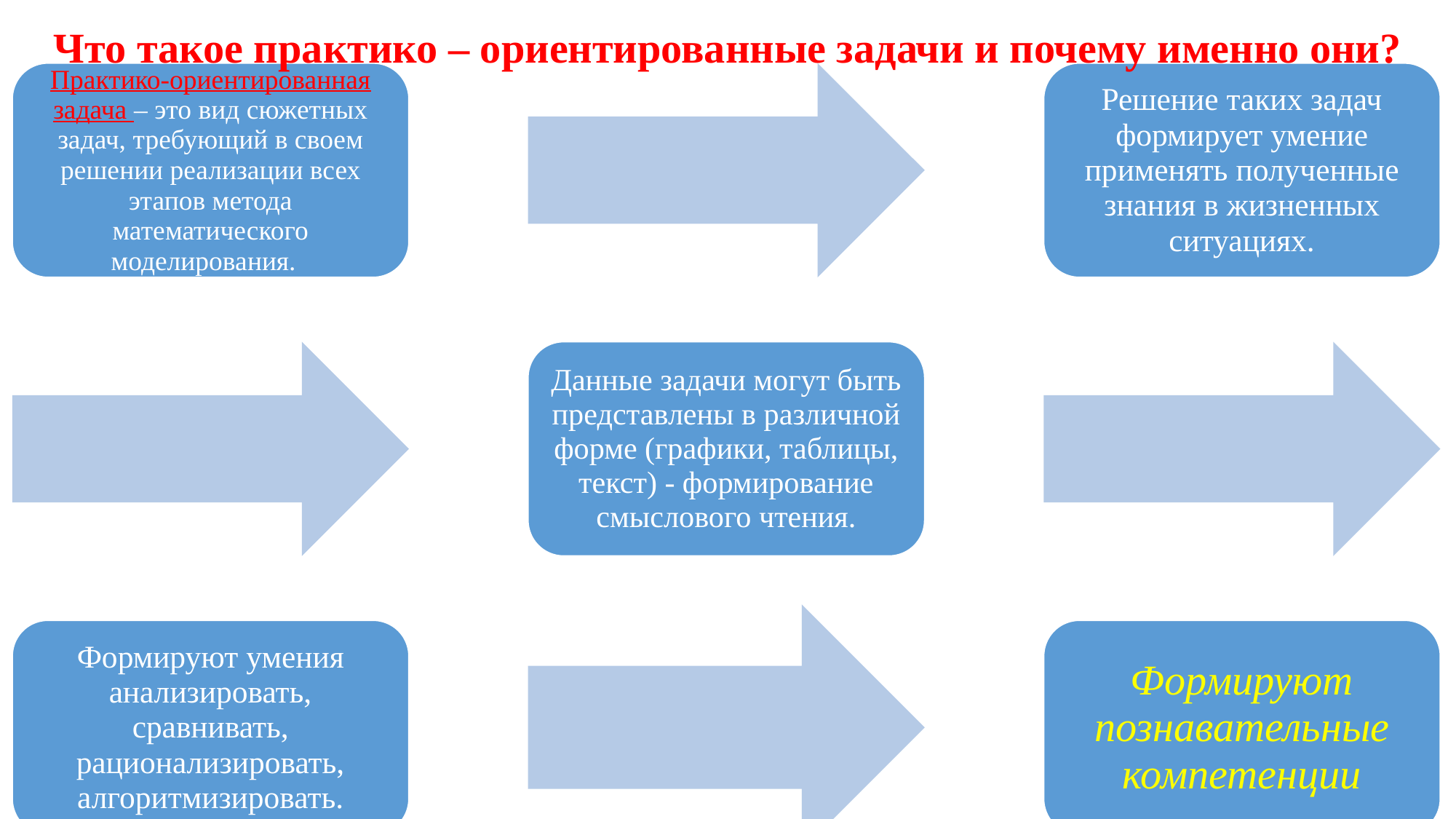

Что такое практико – ориентированные задачи и почему именно они?
Практико-ориентированная задача – это вид сюжетных задач, требующий в своем решении реализации всех этапов метода математического моделирования.
Решение таких задач формирует умение применять полученные знания в жизненных ситуациях.
Формируют умения анализировать, сравнивать, рационализировать, алгоритмизировать.
Данные задачи могут быть представлены в различной форме (графики, таблицы, текст) - формирование смыслового чтения.
Формируют познавательные компетенции